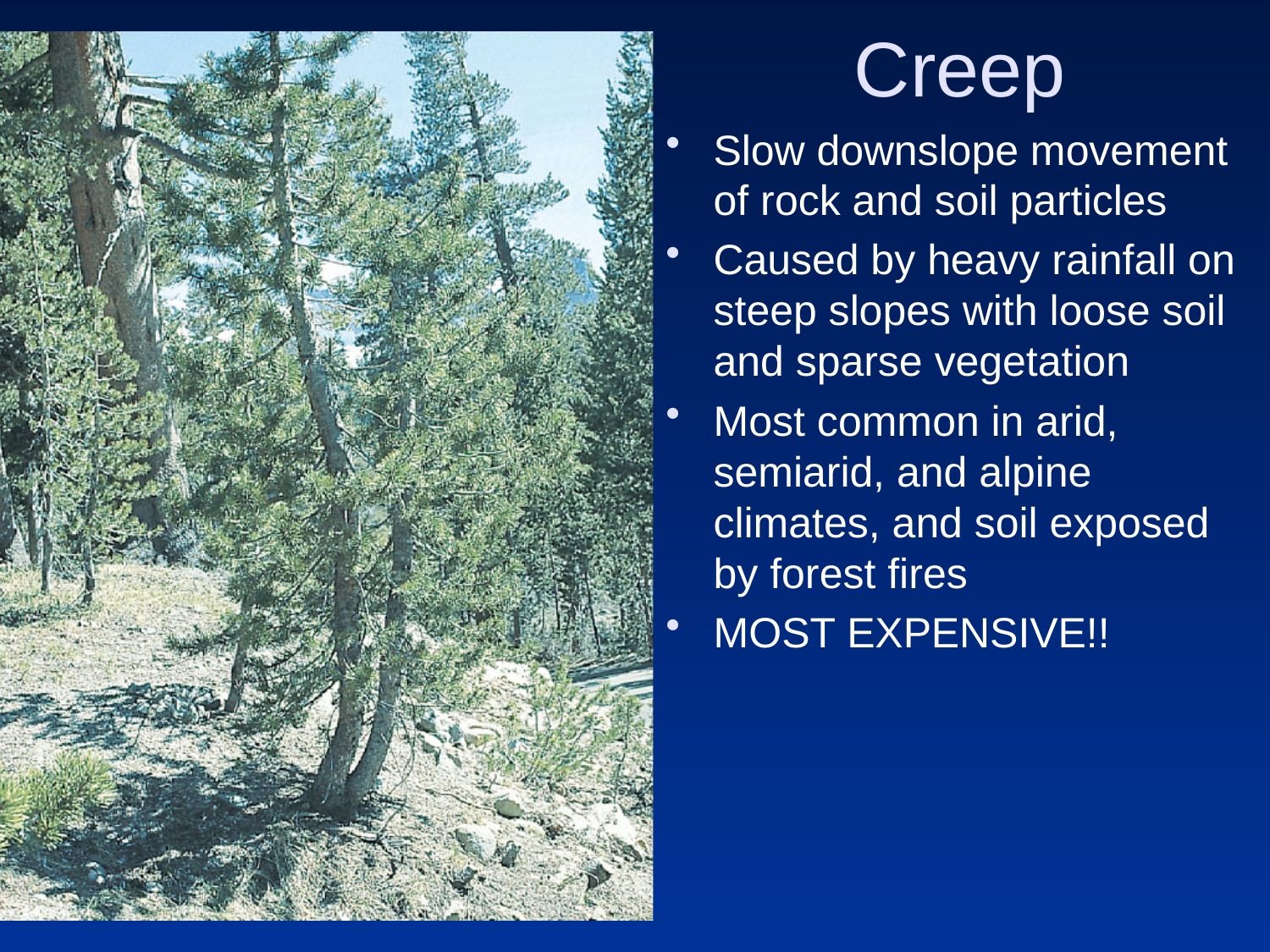

# Creep

Slow downslope movement of rock and soil particles
Caused by heavy rainfall on steep slopes with loose soil and sparse vegetation
Most common in arid, semiarid, and alpine climates, and soil exposed by forest fires
MOST EXPENSIVE!!